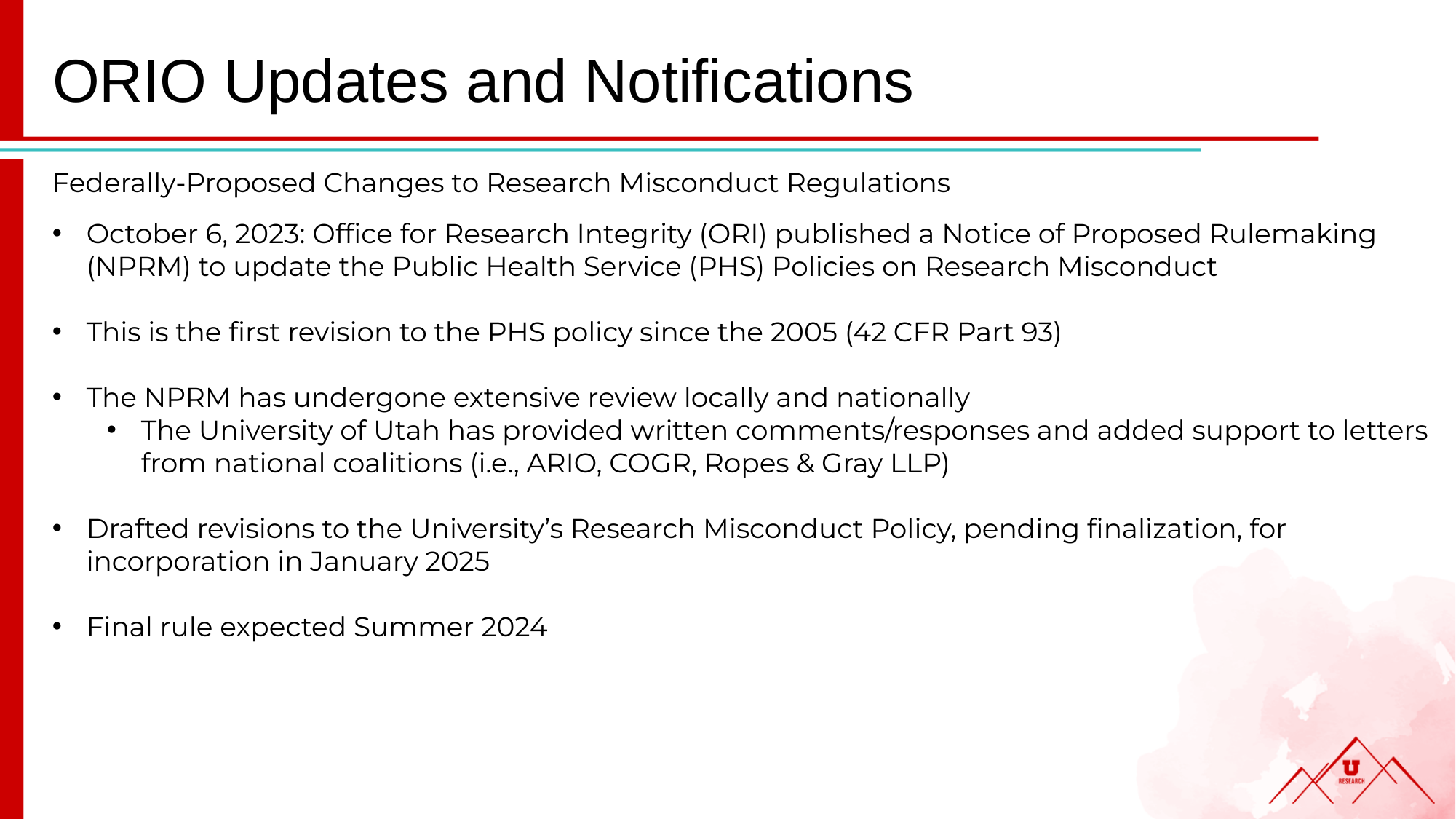

# ORIO Updates and Notifications
Federally-Proposed Changes to Research Misconduct Regulations
October 6, 2023: Office for Research Integrity (ORI) published a Notice of Proposed Rulemaking (NPRM) to update the Public Health Service (PHS) Policies on Research Misconduct

This is the first revision to the PHS policy since the 2005 (42 CFR Part 93)

The NPRM has undergone extensive review locally and nationally
The University of Utah has provided written comments/responses and added support to letters from national coalitions (i.e., ARIO, COGR, Ropes & Gray LLP)

Drafted revisions to the University’s Research Misconduct Policy, pending finalization, for incorporation in January 2025

Final rule expected Summer 2024